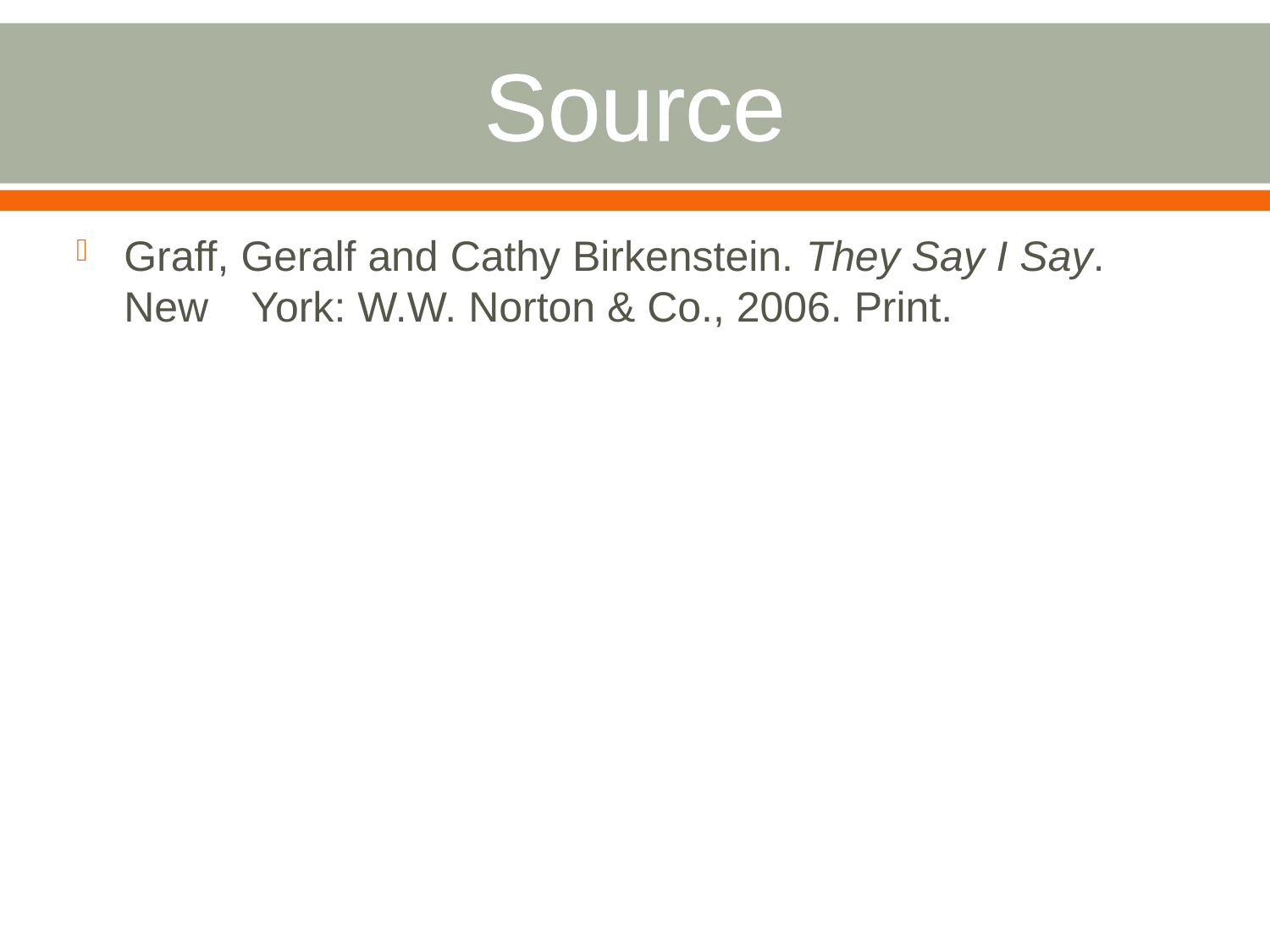

# Source
Graff, Geralf and Cathy Birkenstein. They Say I Say. New 	York: W.W. Norton & Co., 2006. Print.